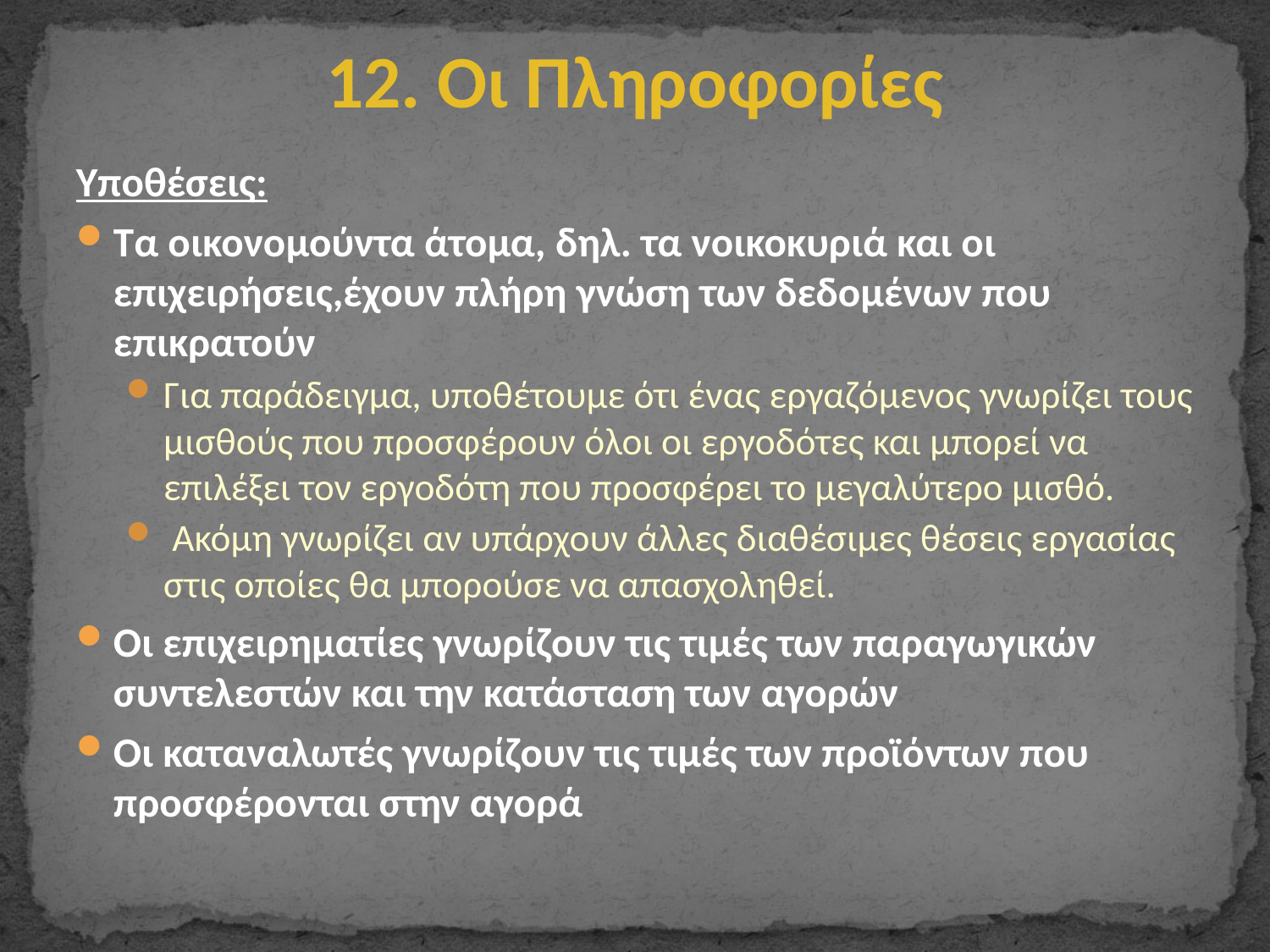

# 12. Οι Πληροφορίες
Υποθέσεις:
Τα οικονομούντα άτομα, δηλ. τα νοικοκυριά και οι επιχειρήσεις,έχουν πλήρη γνώση των δεδομένων που επικρατούν
Για παράδειγμα, υποθέτουμε ότι ένας εργαζόμενος γνωρίζει τους μισθούς που προσφέρουν όλοι οι εργοδότες και μπορεί να επιλέξει τον εργοδότη που προσφέρει το μεγαλύτερο μισθό.
 Ακόμη γνωρίζει αν υπάρχουν άλλες διαθέσιμες θέσεις εργασίας στις οποίες θα μπορούσε να απασχοληθεί.
Οι επιχειρηματίες γνωρίζουν τις τιμές των παραγωγικών συντελεστών και την κατάσταση των αγορών
Οι καταναλωτές γνωρίζουν τις τιμές των προϊόντων που προσφέρονται στην αγορά